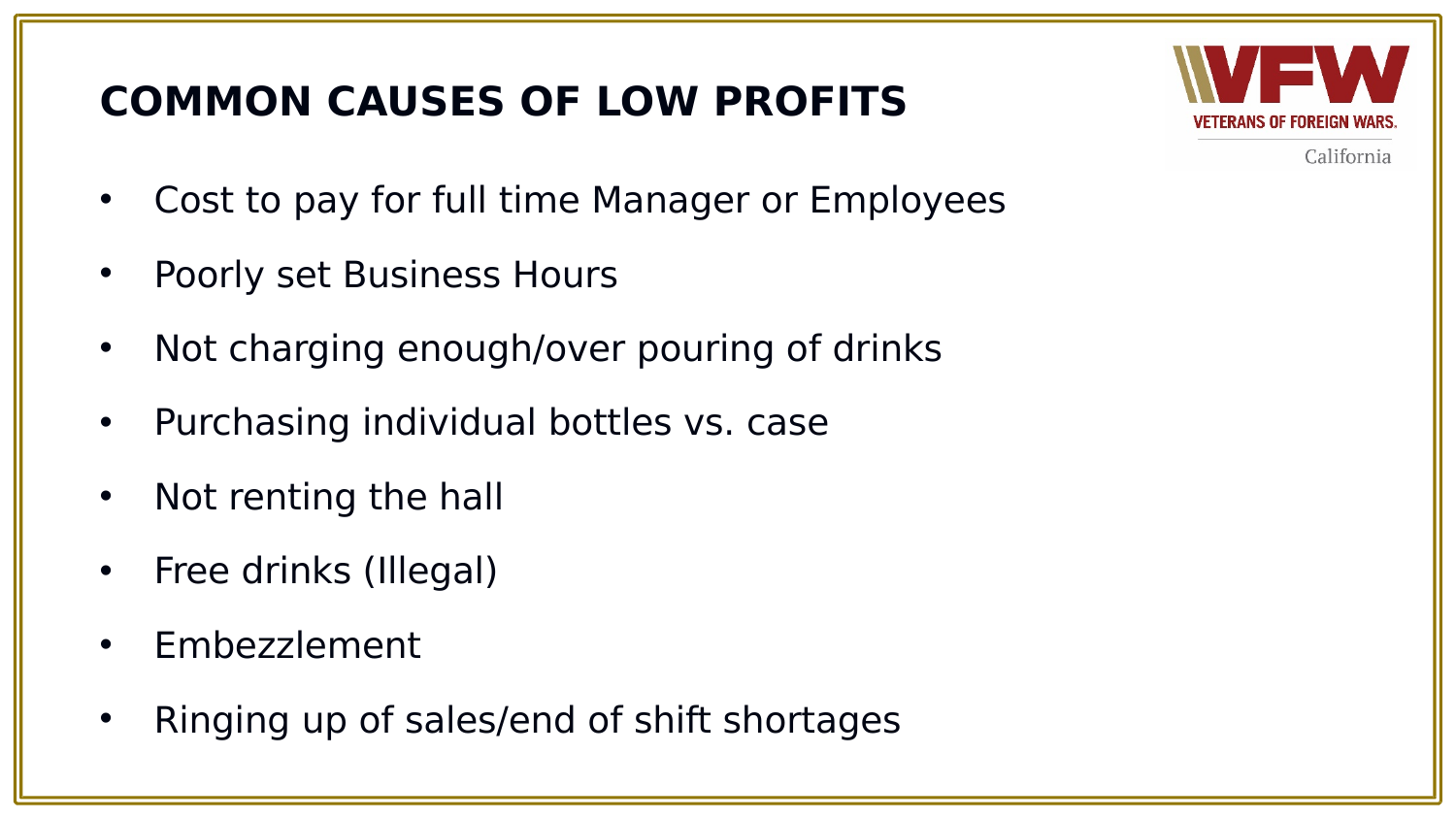

# COMMON CAUSES OF LOW PROFITS
Cost to pay for full time Manager or Employees

Poorly set Business Hours

Not charging enough/over pouring of drinks

Purchasing individual bottles vs. case

Not renting the hall

Free drinks (Illegal)

Embezzlement

Ringing up of sales/end of shift shortages